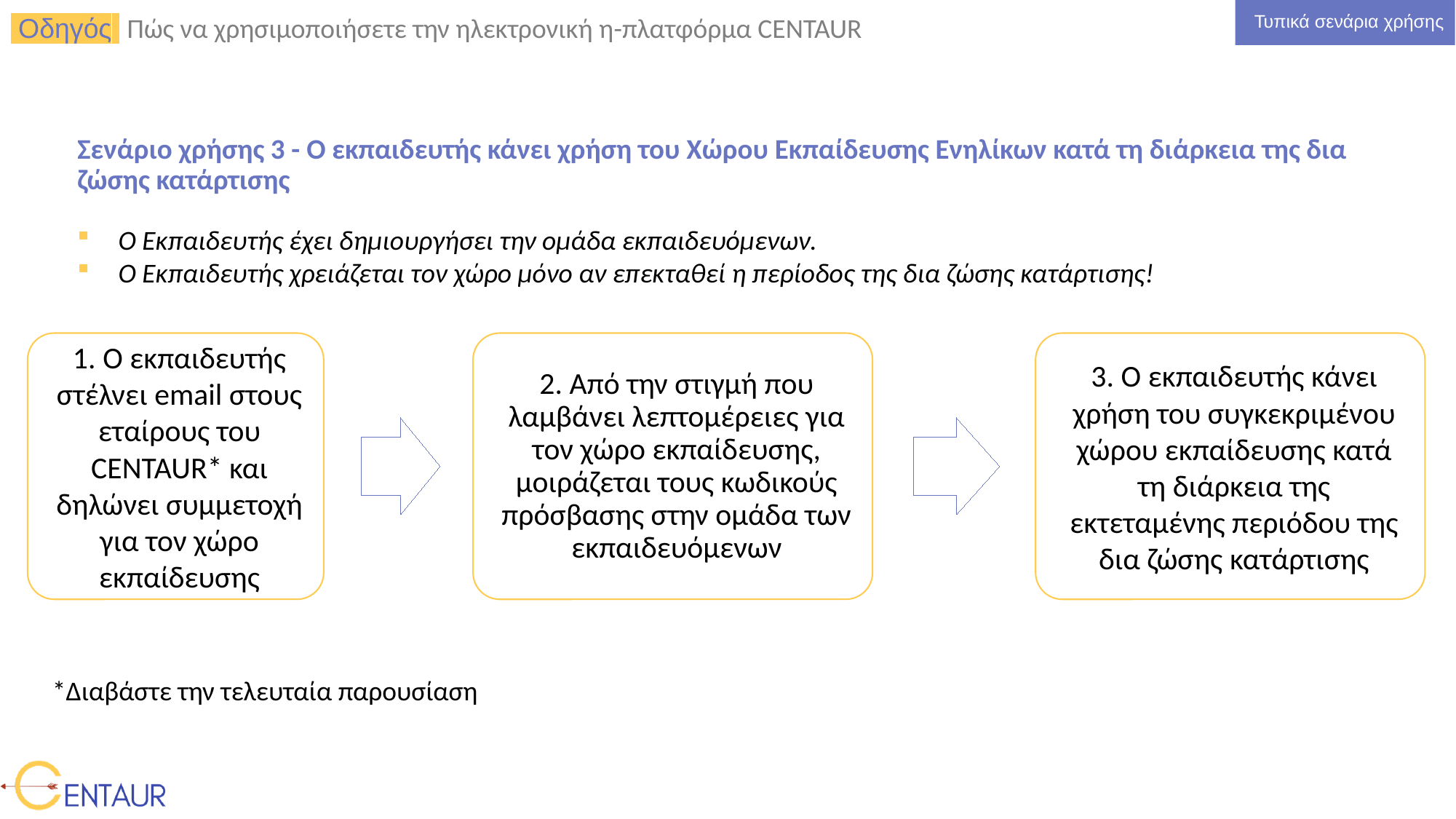

Τυπικά σενάρια χρήσης
# Σενάριο χρήσης 3 - Ο εκπαιδευτής κάνει χρήση του Χώρου Εκπαίδευσης Ενηλίκων κατά τη διάρκεια της δια ζώσης κατάρτισης
Ο Εκπαιδευτής έχει δημιουργήσει την ομάδα εκπαιδευόμενων.
Ο Εκπαιδευτής χρειάζεται τον χώρο μόνο αν επεκταθεί η περίοδος της δια ζώσης κατάρτισης!
1. Ο εκπαιδευτής στέλνει email στους εταίρους του CENTAUR* και δηλώνει συμμετοχή για τον χώρο εκπαίδευσης

2. Από την στιγμή που λαμβάνει λεπτομέρειες για τον χώρο εκπαίδευσης, μοιράζεται τους κωδικούς πρόσβασης στην ομάδα των εκπαιδευόμενων

3. Ο εκπαιδευτής κάνει χρήση του συγκεκριμένου χώρου εκπαίδευσης κατά τη διάρκεια της εκτεταμένης περιόδου της δια ζώσης κατάρτισης
*Διαβάστε την τελευταία παρουσίαση